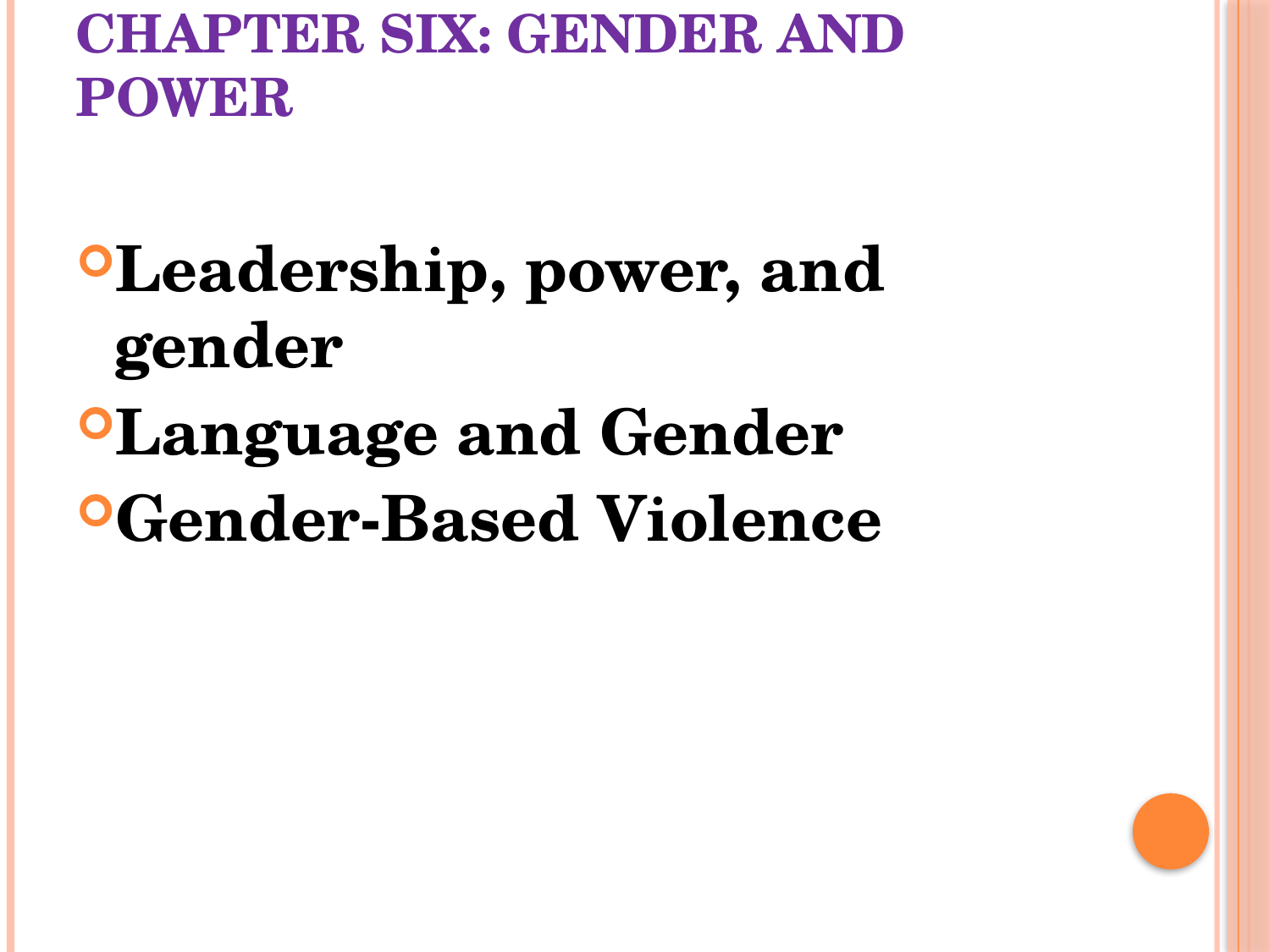

# Chapter Six: gender and power
Leadership, power, and gender
Language and Gender
Gender-Based Violence